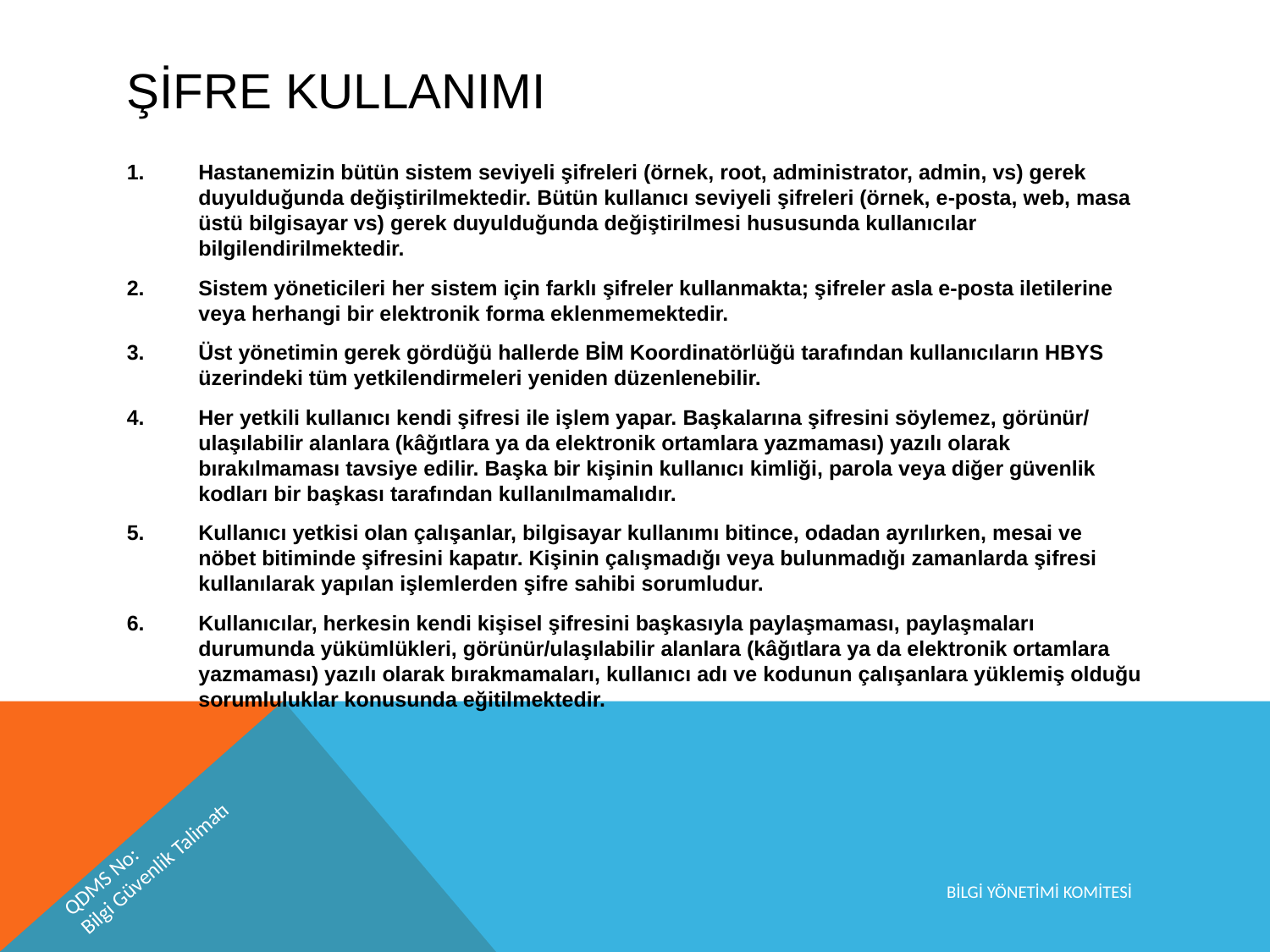

# ŞİFRE KULLANIMI
Hastanemizin bütün sistem seviyeli şifreleri (örnek, root, administrator, admin, vs) gerek duyulduğunda değiştirilmektedir. Bütün kullanıcı seviyeli şifreleri (örnek, e-posta, web, masa üstü bilgisayar vs) gerek duyulduğunda değiştirilmesi hususunda kullanıcılar bilgilendirilmektedir.
Sistem yöneticileri her sistem için farklı şifreler kullanmakta; şifreler asla e-posta iletilerine veya herhangi bir elektronik forma eklenmemektedir.
Üst yönetimin gerek gördüğü hallerde BİM Koordinatörlüğü tarafından kullanıcıların HBYS üzerindeki tüm yetkilendirmeleri yeniden düzenlenebilir.
Her yetkili kullanıcı kendi şifresi ile işlem yapar. Başkalarına şifresini söylemez, görünür/ ulaşılabilir alanlara (kâğıtlara ya da elektronik ortamlara yazmaması) yazılı olarak bırakılmaması tavsiye edilir. Başka bir kişinin kullanıcı kimliği, parola veya diğer güvenlik kodları bir başkası tarafından kullanılmamalıdır.
Kullanıcı yetkisi olan çalışanlar, bilgisayar kullanımı bitince, odadan ayrılırken, mesai ve nöbet bitiminde şifresini kapatır. Kişinin çalışmadığı veya bulunmadığı zamanlarda şifresi kullanılarak yapılan işlemlerden şifre sahibi sorumludur.
Kullanıcılar, herkesin kendi kişisel şifresini başkasıyla paylaşmaması, paylaşmaları durumunda yükümlükleri, görünür/ulaşılabilir alanlara (kâğıtlara ya da elektronik ortamlara yazmaması) yazılı olarak bırakmamaları, kullanıcı adı ve kodunun çalışanlara yüklemiş olduğu sorumluluklar konusunda eğitilmektedir.

QDMS No:
Bilgi Güvenlik Talimatı
BİLGİ YÖNETİMİ KOMİTESİ